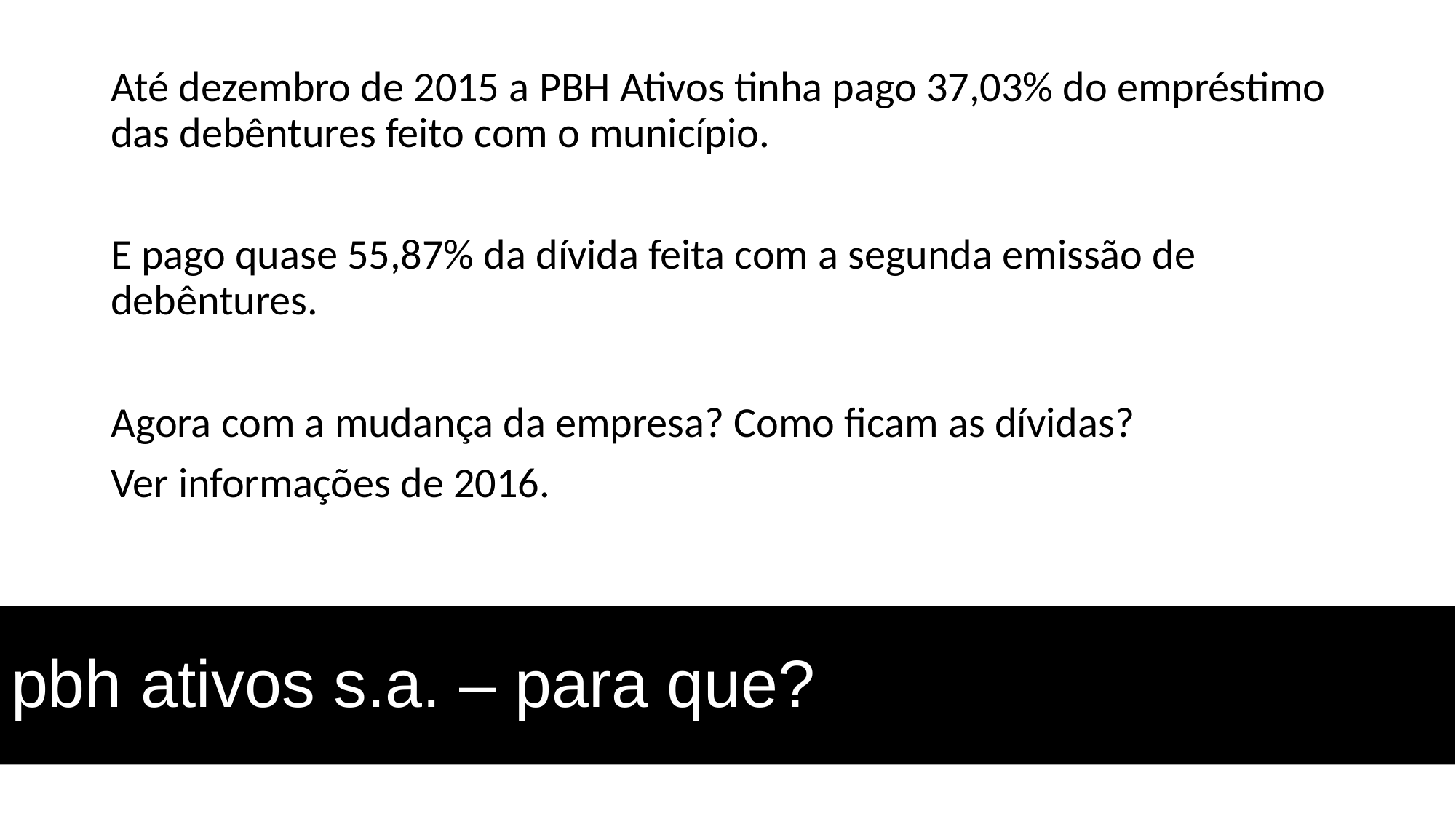

Até dezembro de 2015 a PBH Ativos tinha pago 37,03% do empréstimo das debêntures feito com o município.

E pago quase 55,87% da dívida feita com a segunda emissão de debêntures.

Agora com a mudança da empresa? Como ficam as dívidas?
Ver informações de 2016.

pbh ativos s.a. – para que?